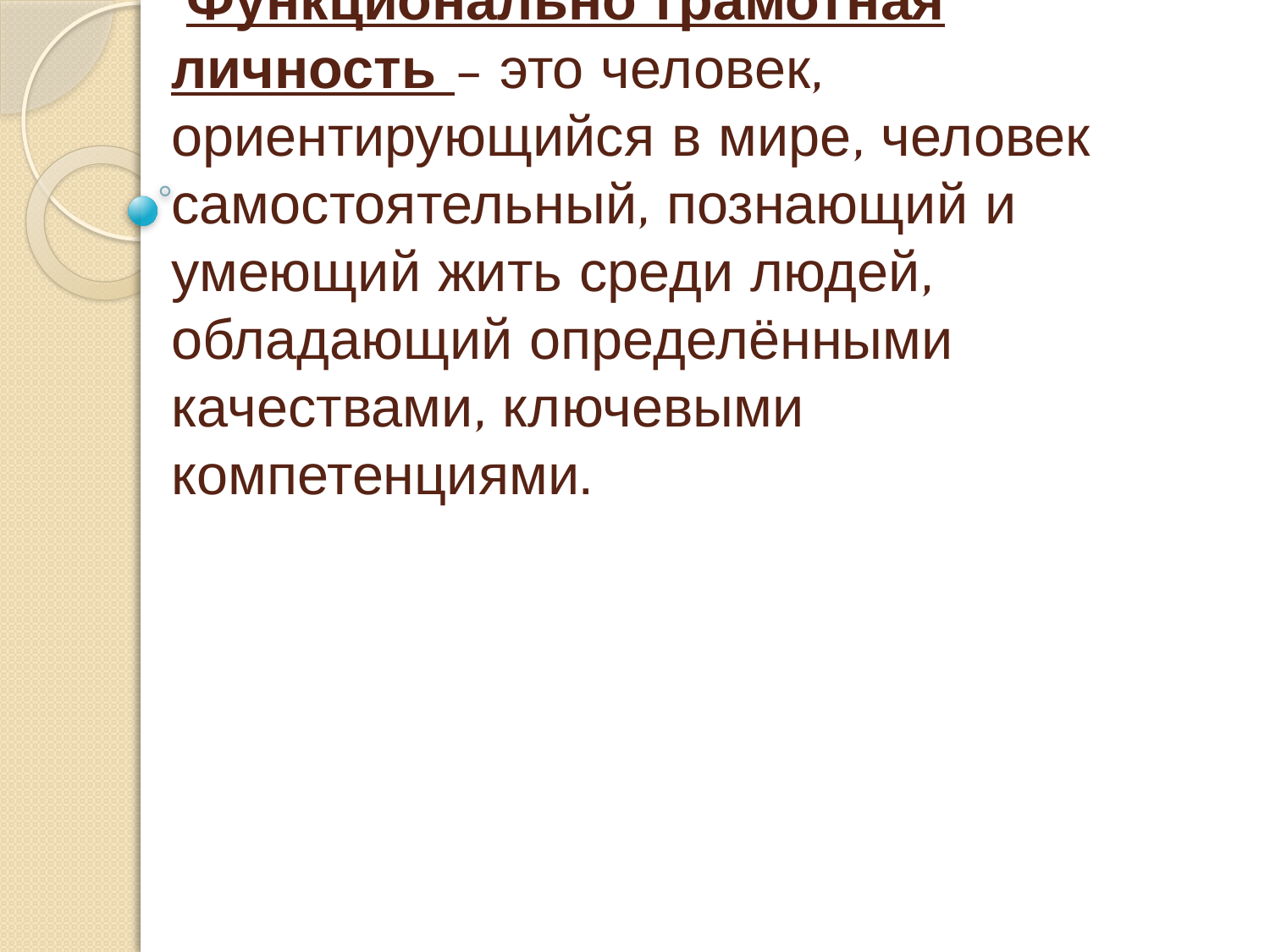

# Функционально грамотная личность – это человек, ориентирующийся в мире, человек самостоятельный, познающий и умеющий жить среди людей, обладающий определёнными качествами, ключевыми компетенциями.